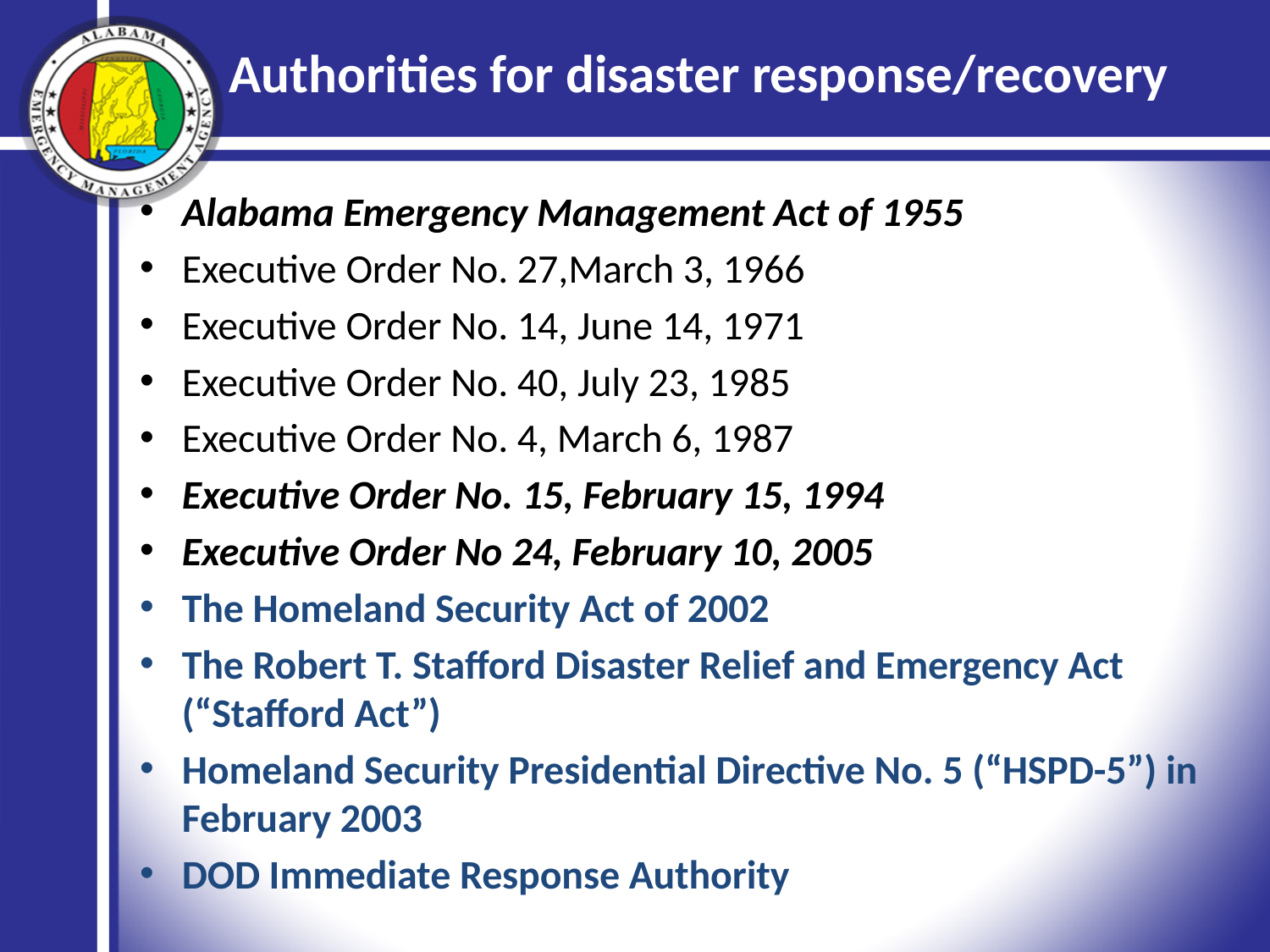

# Authorities for disaster response/recovery
Alabama Emergency Management Act of 1955
Executive Order No. 27,March 3, 1966
Executive Order No. 14, June 14, 1971
Executive Order No. 40, July 23, 1985
Executive Order No. 4, March 6, 1987
Executive Order No. 15, February 15, 1994
Executive Order No 24, February 10, 2005
The Homeland Security Act of 2002
The Robert T. Stafford Disaster Relief and Emergency Act (“Stafford Act”)
Homeland Security Presidential Directive No. 5 (“HSPD-5”) in February 2003
DOD Immediate Response Authority